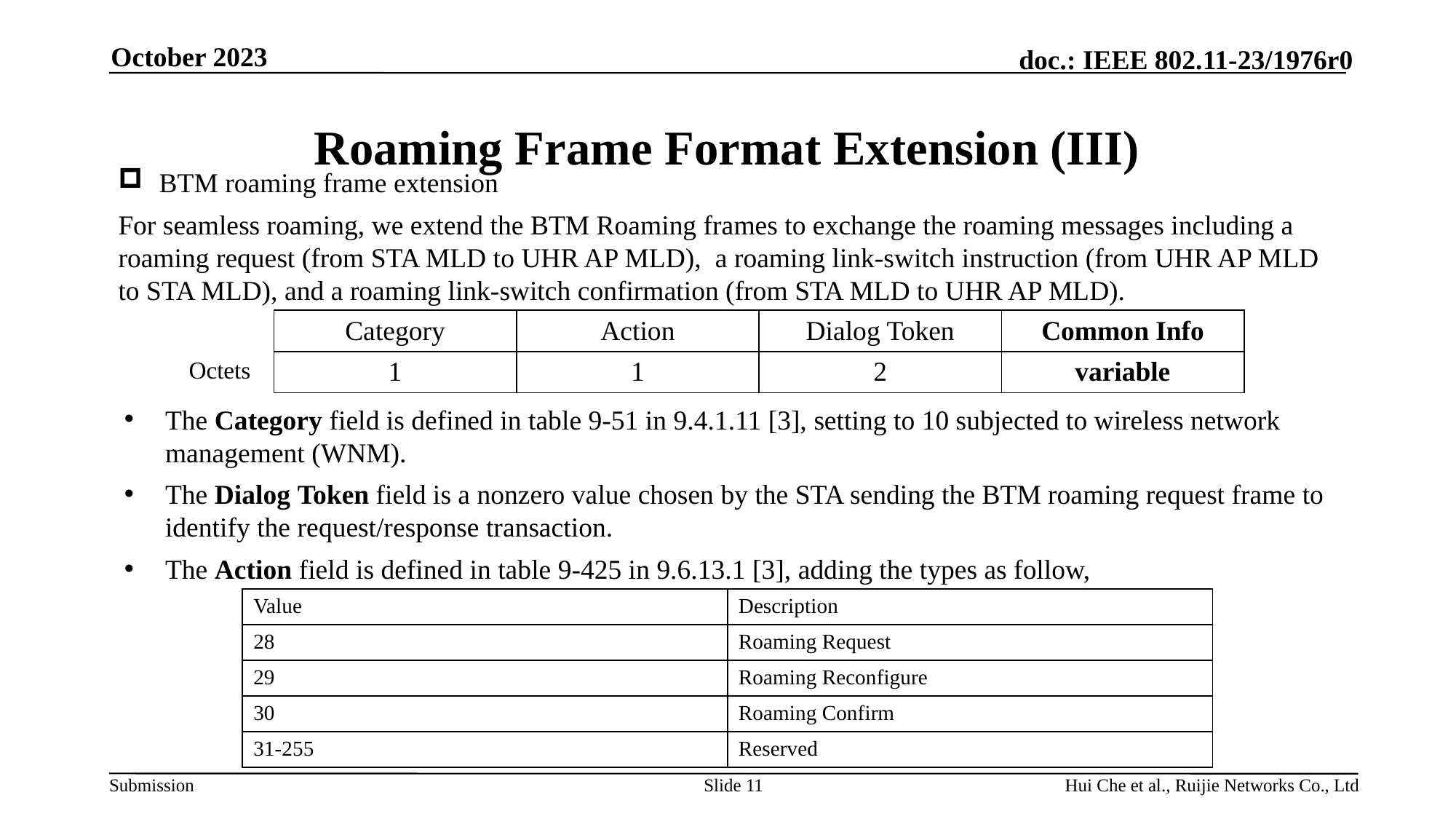

October 2023
# Roaming Frame Format Extension (III)
BTM roaming frame extension
For seamless roaming, we extend the BTM Roaming frames to exchange the roaming messages including a roaming request (from STA MLD to UHR AP MLD),  a roaming link-switch instruction (from UHR AP MLD to STA MLD), and a roaming link-switch confirmation (from STA MLD to UHR AP MLD).

| Category | Action | Dialog Token | Common Info |
| --- | --- | --- | --- |
| 1 | 1 | 2 | variable |
Octets
The Category field is defined in table 9-51 in 9.4.1.11 [3], setting to 10 subjected to wireless network management (WNM).
The Dialog Token field is a nonzero value chosen by the STA sending the BTM roaming request frame to identify the request/response transaction.
The Action field is defined in table 9-425 in 9.6.13.1 [3], adding the types as follow,
| Value | Description |
| --- | --- |
| 28 | Roaming Request |
| 29 | Roaming Reconfigure |
| 30 | Roaming Confirm |
| 31-255 | Reserved |
Slide 11
Hui Che et al., Ruijie Networks Co., Ltd